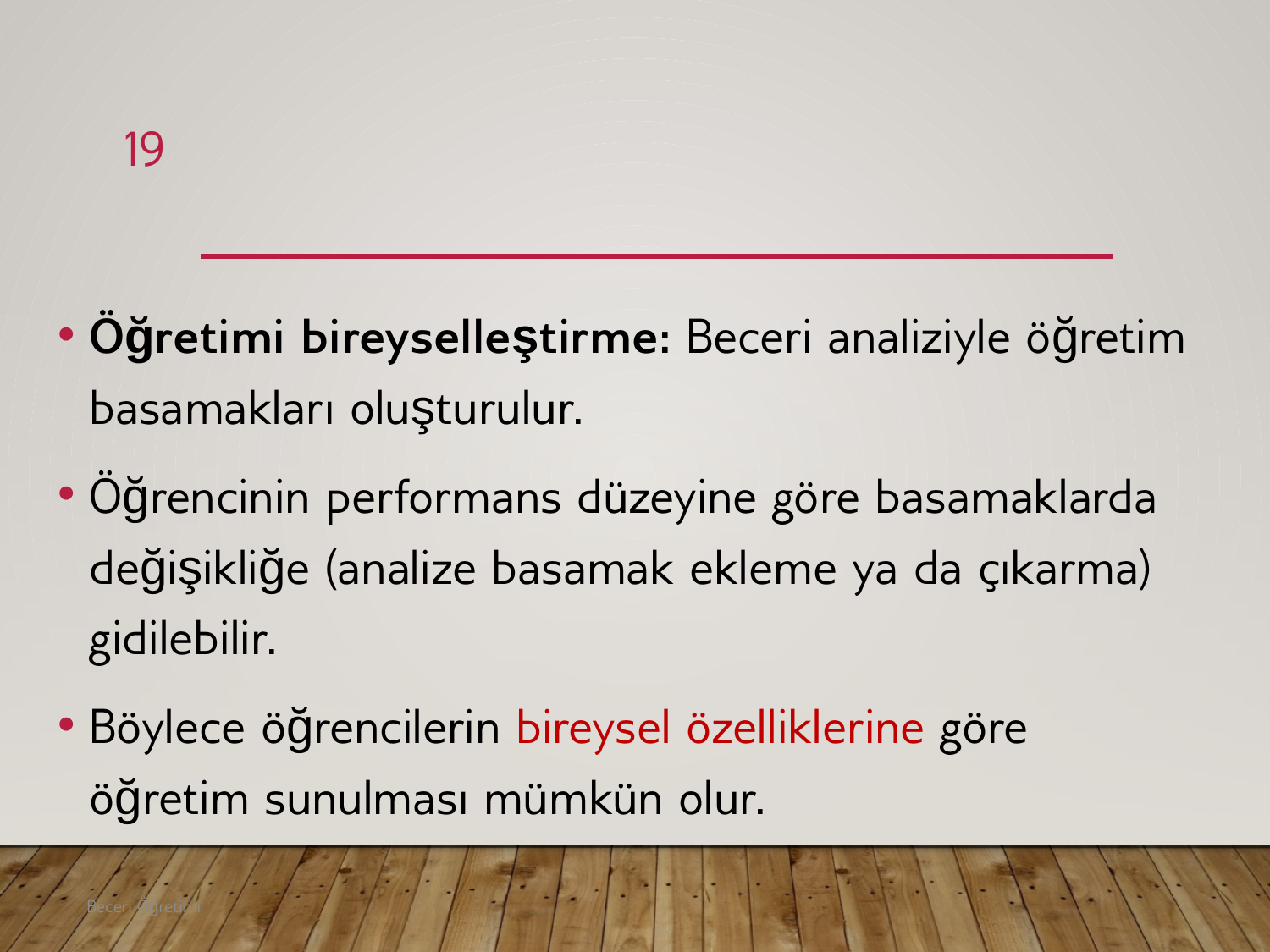

19
#
Öğretimi bireyselleştirme: Beceri analiziyle öğretim basamakları oluşturulur.
Öğrencinin performans düzeyine göre basamaklarda değişikliğe (analize basamak ekleme ya da çıkarma) gidilebilir.
Böylece öğrencilerin bireysel özelliklerine göre öğretim sunulması mümkün olur.
Beceri Öğretimi